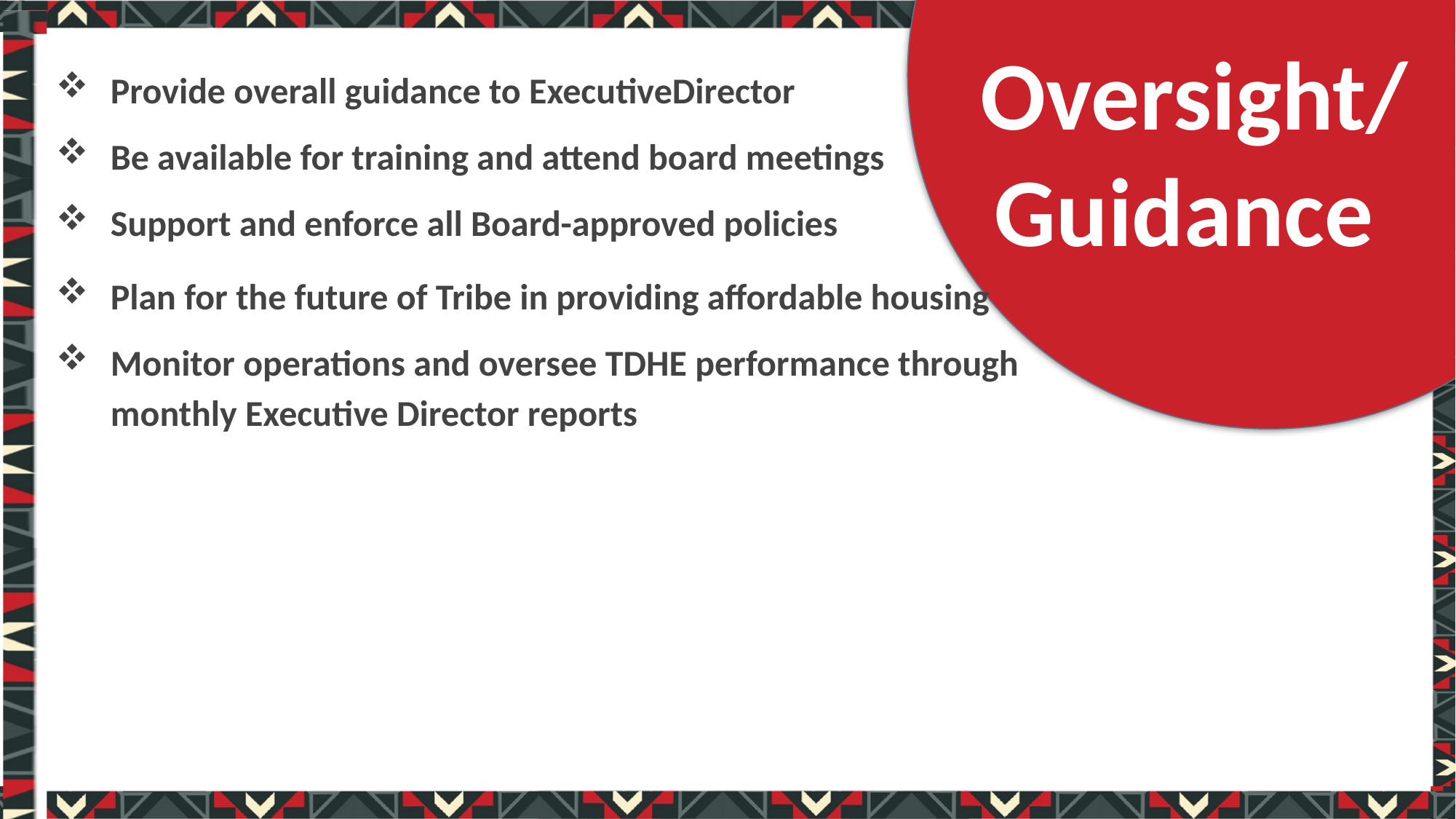

Oversight/
Guidance
Provide overall guidance to ExecutiveDirector
Be available for training and attend board meetings
Support and enforce all Board-approved policies
Plan for the future of Tribe in providing affordable housing
Monitor operations and oversee TDHE performance through monthly Executive Director reports